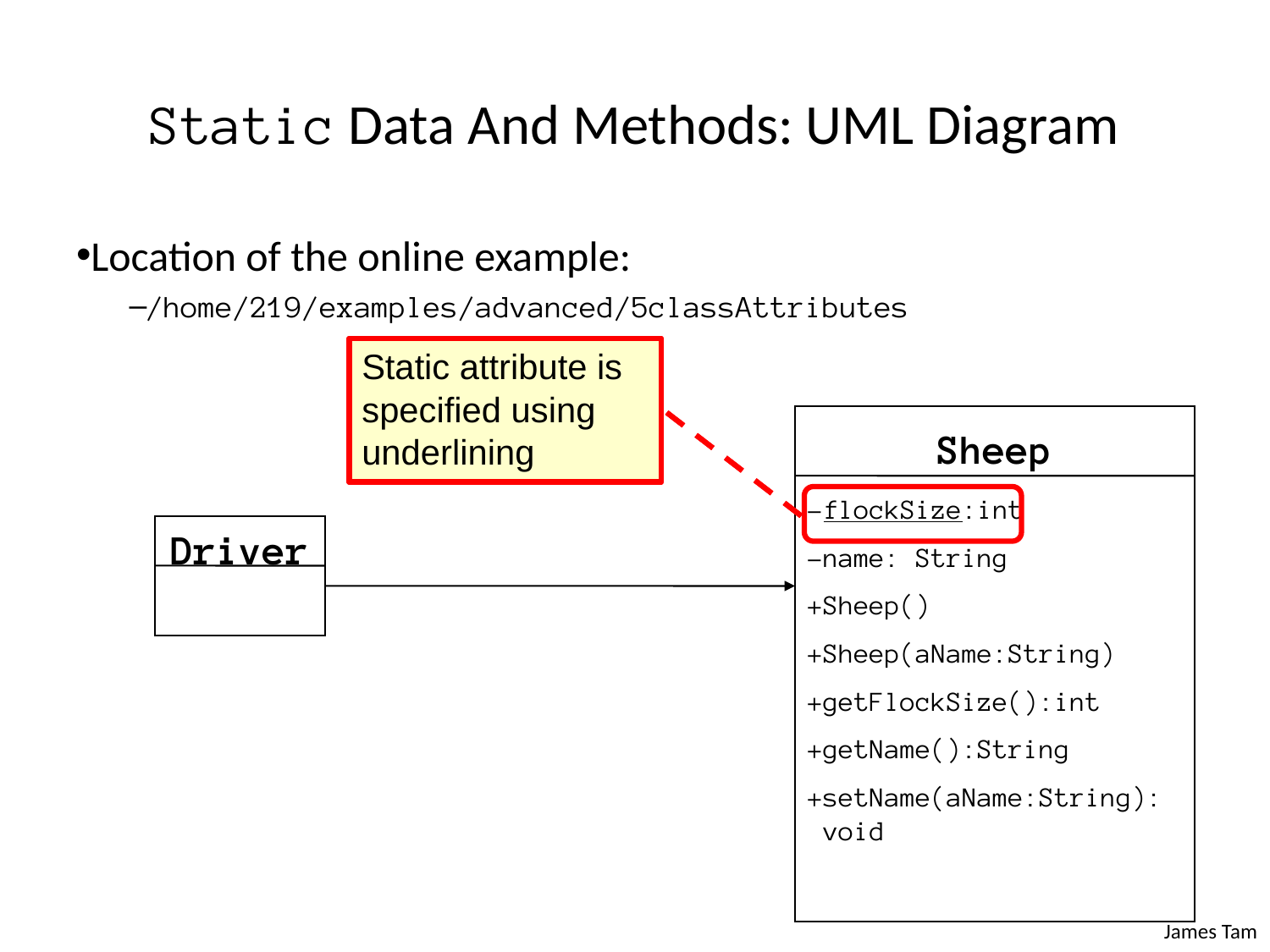

Location of the online example:
/home/219/examples/advanced/5classAttributes
Static Data And Methods: UML Diagram
Static attribute is specified using underlining
Static attribute is specified using underlining

Sheep

-flockSize:int
-name: String
+Sheep()
+Sheep(aName:String)
+getFlockSize():int
+getName():String
+setName(aName:String): 	void

Driver